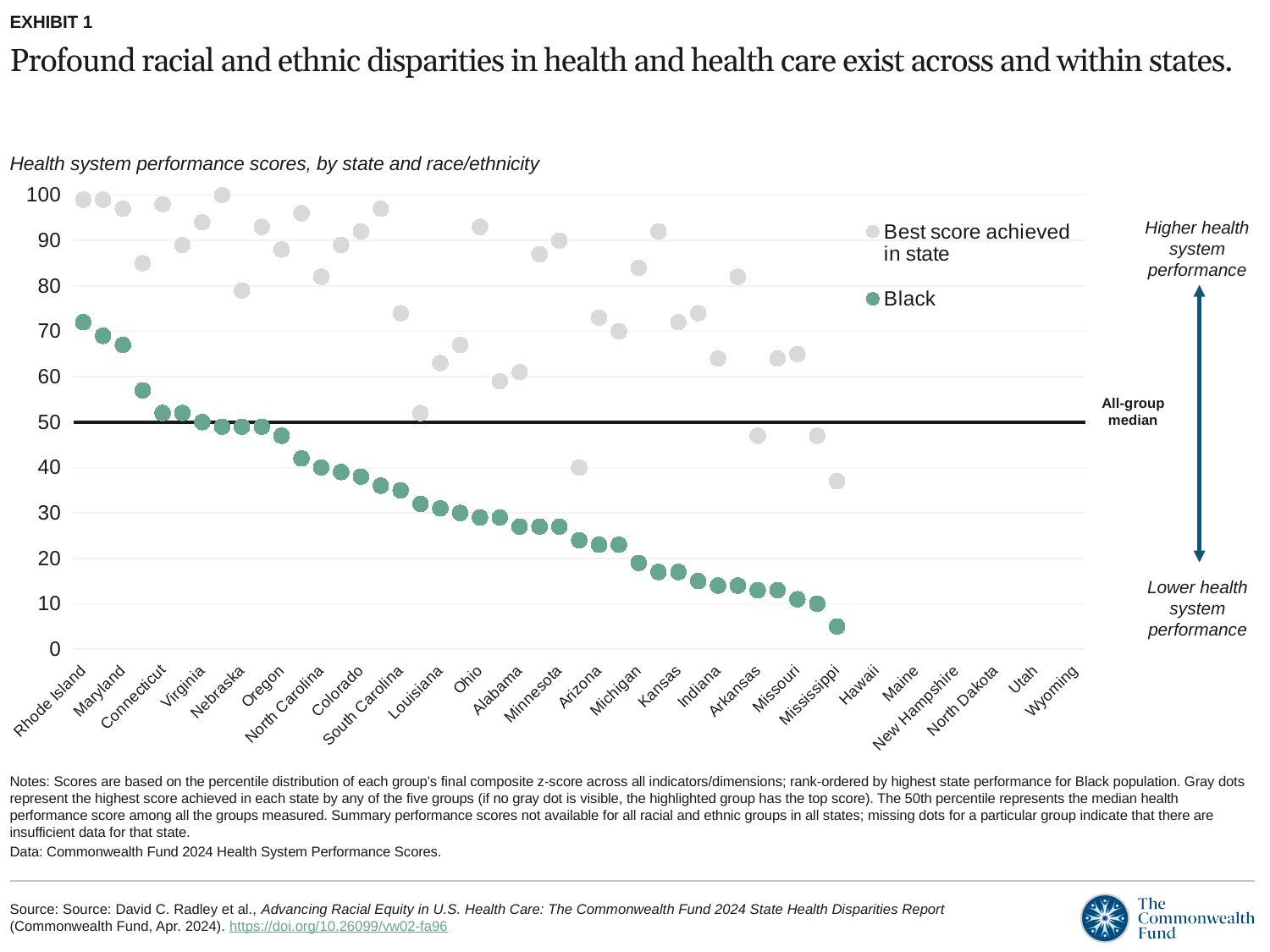

EXHIBIT 1
# Profound racial and ethnic disparities in health and health care exist across and within states.
Health system performance scores, by state and race/ethnicity

### Chart

| Category | Best score achieved in state | Black |
|---|---|---|
| Rhode Island | 99.0 | 72.0 |
| Massachusetts | 99.0 | 69.0 |
| Maryland | 97.0 | 67.0 |
| Delaware | 85.0 | 57.0 |
| Connecticut | 98.0 | 52.0 |
| New York | 89.0 | 52.0 |
| Virginia | 94.0 | 50.0 |
| District of Columbia | 100.0 | 49.0 |
| Nebraska | 79.0 | 49.0 |
| Washington | 93.0 | 49.0 |
| Oregon | 88.0 | 47.0 |
| Pennsylvania | 96.0 | 42.0 |
| North Carolina | 82.0 | 40.0 |
| California | 89.0 | 39.0 |
| Colorado | 92.0 | 38.0 |
| New Jersey | 97.0 | 36.0 |
| South Carolina | 74.0 | 35.0 |
| Kentucky | 52.0 | 32.0 |
| Louisiana | 63.0 | 31.0 |
| Georgia | 67.0 | 30.0 |
| Ohio | 93.0 | 29.0 |
| Tennessee | 59.0 | 29.0 |
| Alabama | 61.0 | 27.0 |
| Iowa | 87.0 | 27.0 |
| Minnesota | 90.0 | 27.0 |
| West Virginia | 40.0 | 24.0 |
| Arizona | 73.0 | 23.0 |
| Florida | 70.0 | 23.0 |
| Michigan | 84.0 | 19.0 |
| Illinois | 92.0 | 17.0 |
| Kansas | 72.0 | 17.0 |
| Texas | 74.0 | 15.0 |
| Indiana | 64.0 | 14.0 |
| Wisconsin | 82.0 | 14.0 |
| Arkansas | 47.0 | 13.0 |
| Nevada | 64.0 | 13.0 |
| Missouri | 65.0 | 11.0 |
| Oklahoma | 47.0 | 10.0 |
| Mississippi | 37.0 | 5.0 |
| Alaska | None | None |
| Hawaii | None | None |
| Idaho | None | None |
| Maine | None | None |
| Montana | None | None |
| New Hampshire | None | None |
| New Mexico | None | None |
| North Dakota | None | None |
| South Dakota | None | None |
| Utah | None | None |
| Vermont | None | None |
| Wyoming | None | None |
Higher health system performance
All-group median
Lower health system performance
Notes: Scores are based on the percentile distribution of each group’s final composite z-score across all indicators/dimensions; rank-ordered by highest state performance for Black population. Gray dots represent the highest score achieved in each state by any of the five groups (if no gray dot is visible, the highlighted group has the top score). The 50th percentile represents the median health performance score among all the groups measured. Summary performance scores not available for all racial and ethnic groups in all states; missing dots for a particular group indicate that there are insufficient data for that state.
Data: Commonwealth Fund 2024 Health System Performance Scores.